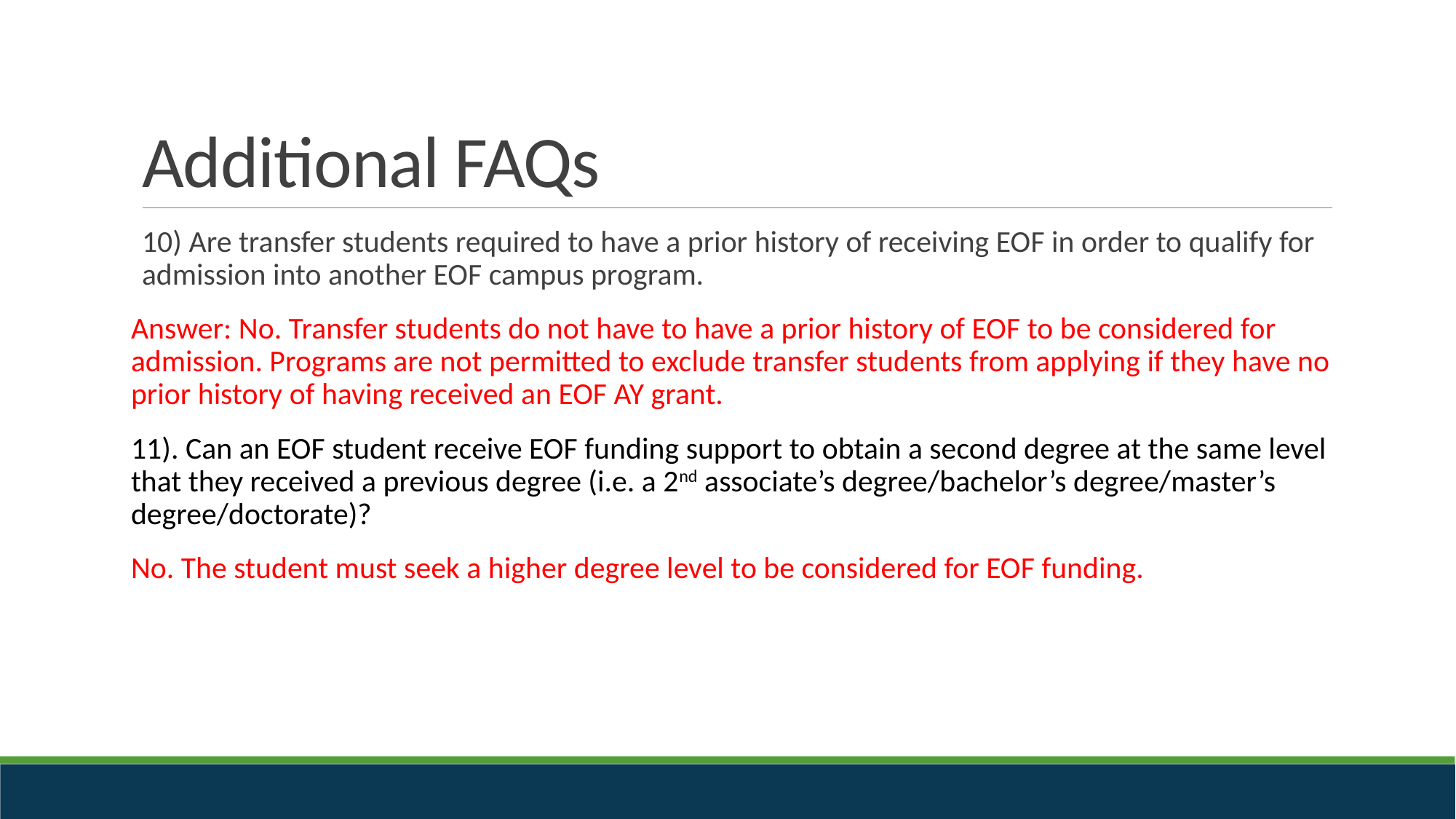

# Additional FAQs
10) Are transfer students required to have a prior history of receiving EOF in order to qualify for admission into another EOF campus program.
Answer: No. Transfer students do not have to have a prior history of EOF to be considered for admission. Programs are not permitted to exclude transfer students from applying if they have no prior history of having received an EOF AY grant.
11). Can an EOF student receive EOF funding support to obtain a second degree at the same level that they received a previous degree (i.e. a 2nd associate’s degree/bachelor’s degree/master’s degree/doctorate)?
No. The student must seek a higher degree level to be considered for EOF funding.